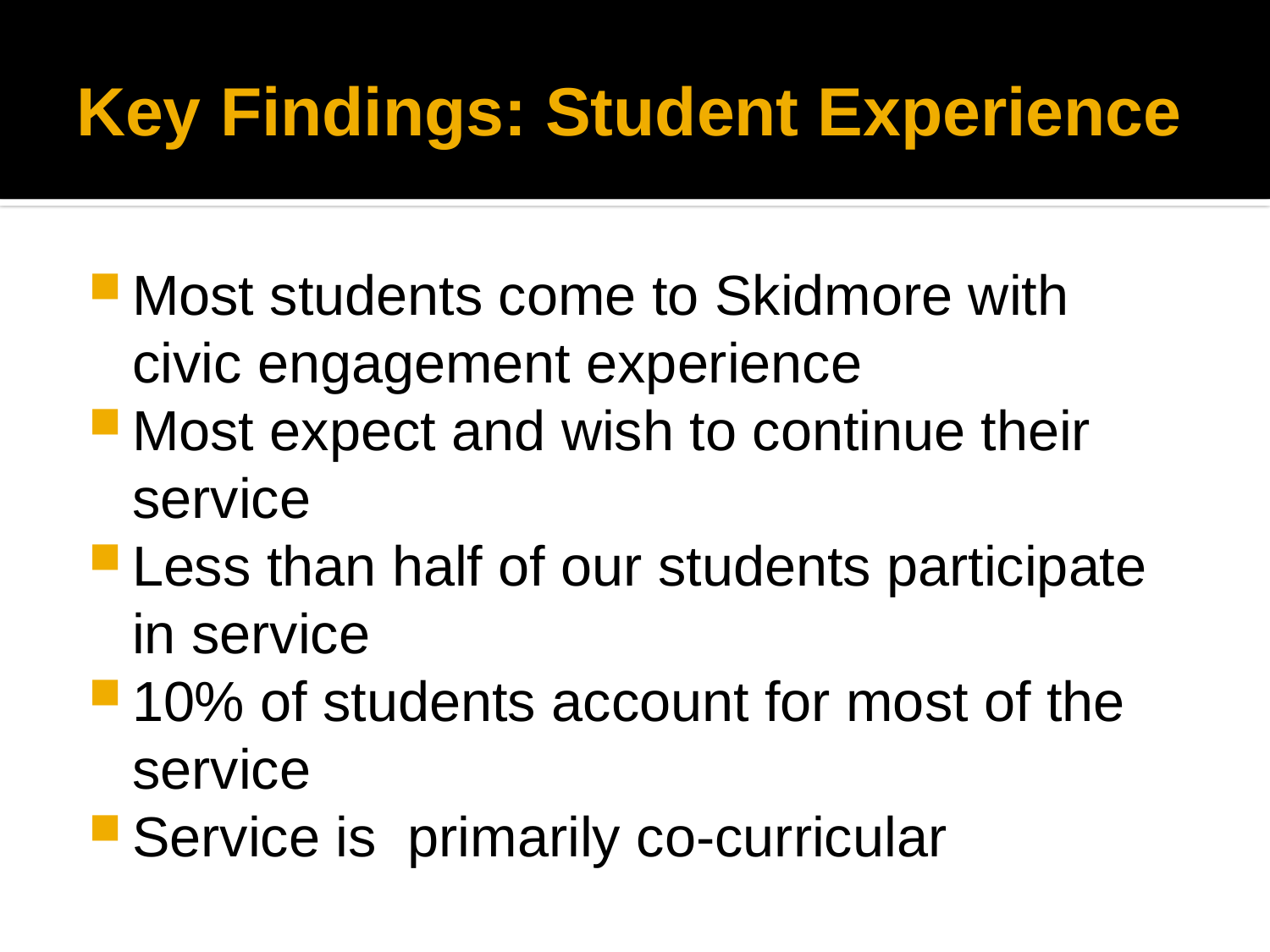

# Key Findings: Student Experience
Most students come to Skidmore with civic engagement experience
Most expect and wish to continue their service
Less than half of our students participate in service
10% of students account for most of the service
Service is  primarily co-curricular